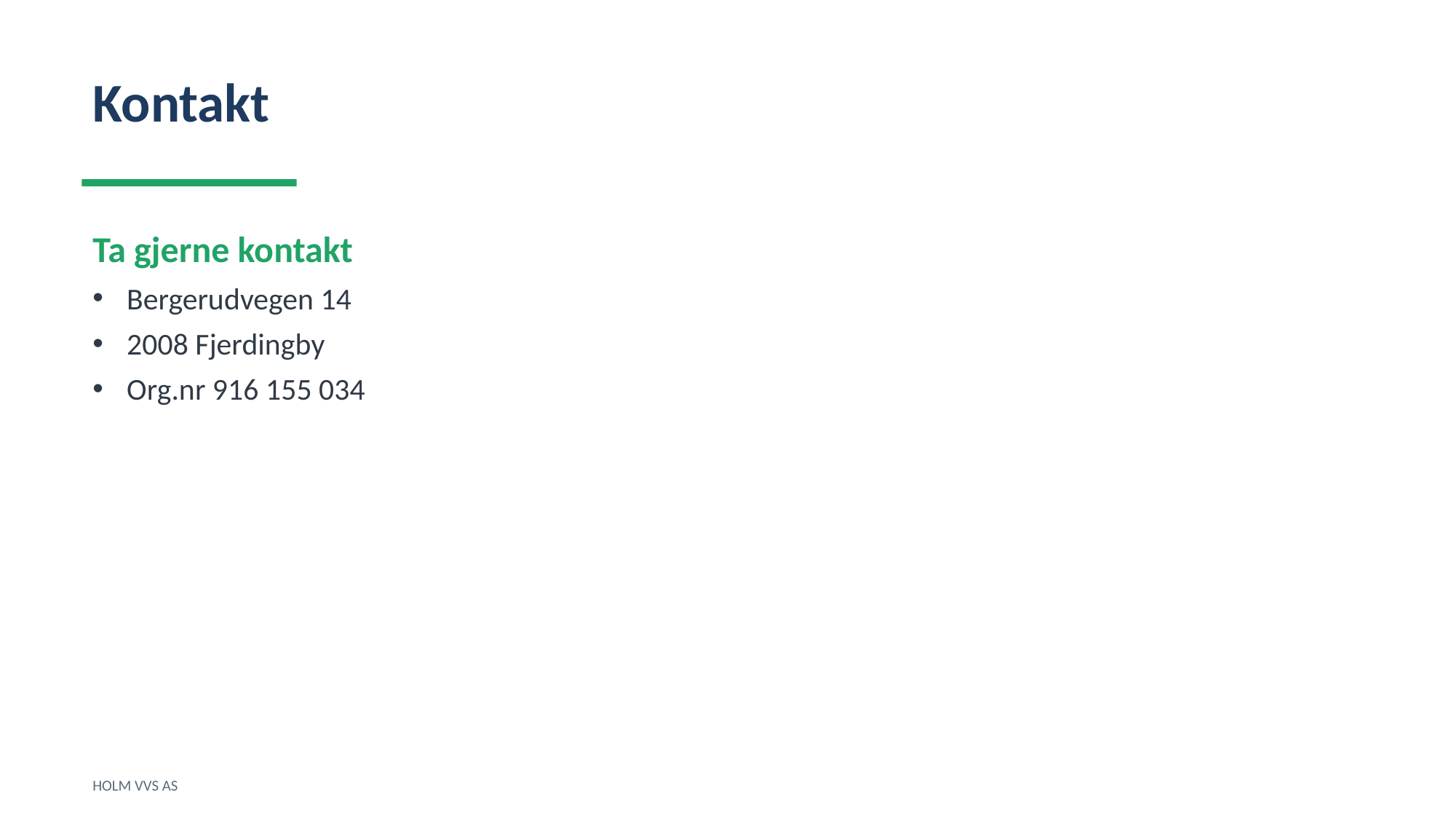

Kontakt

Ta gjerne kontakt
Bergerudvegen 14
2008 Fjerdingby
Org.nr 916 155 034
HOLM VVS AS